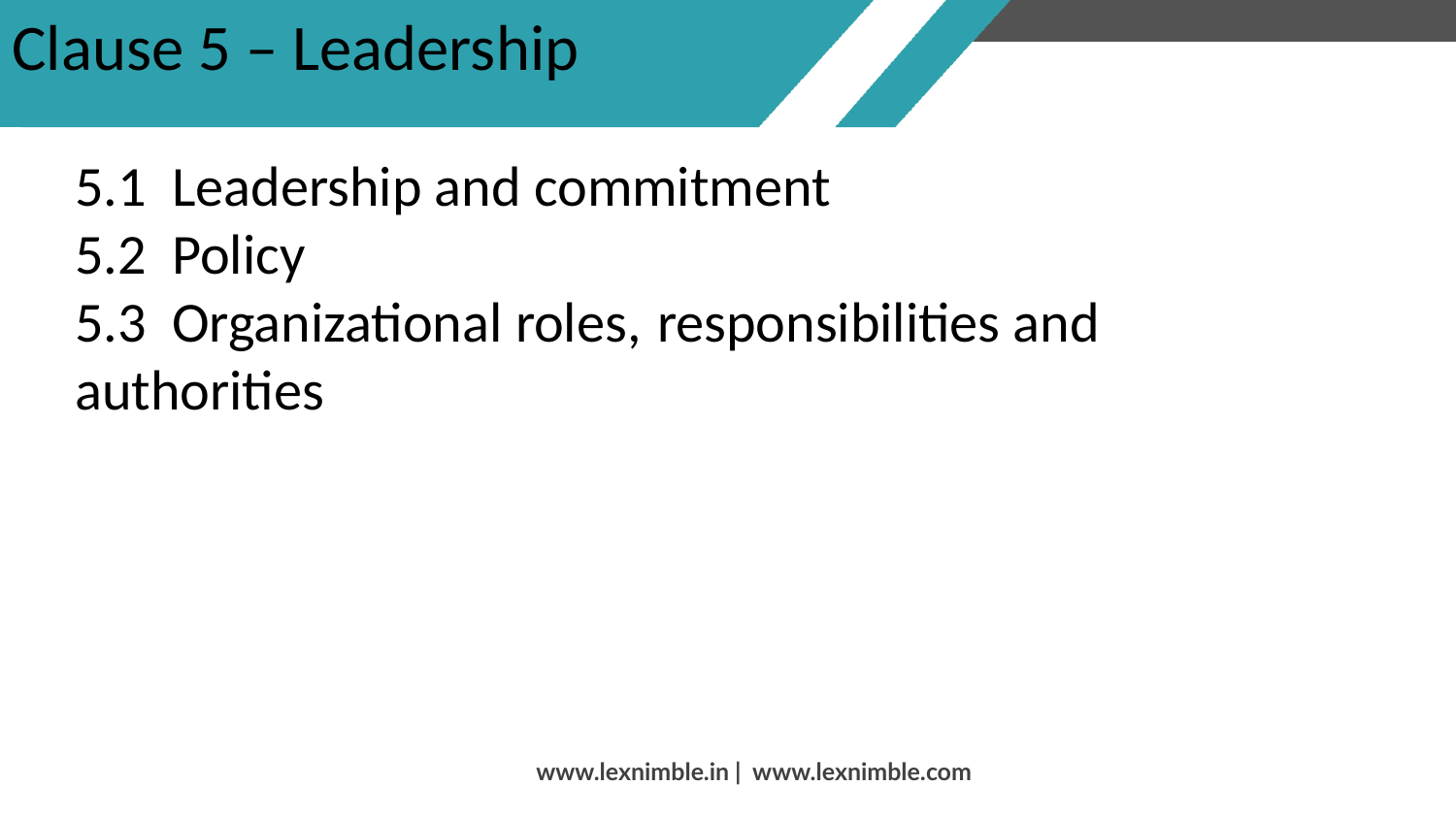

# Clause 5 – Leadership
5.1  Leadership and commitment
5.2  Policy
5.3  Organizational roles, 	responsibilities and authorities